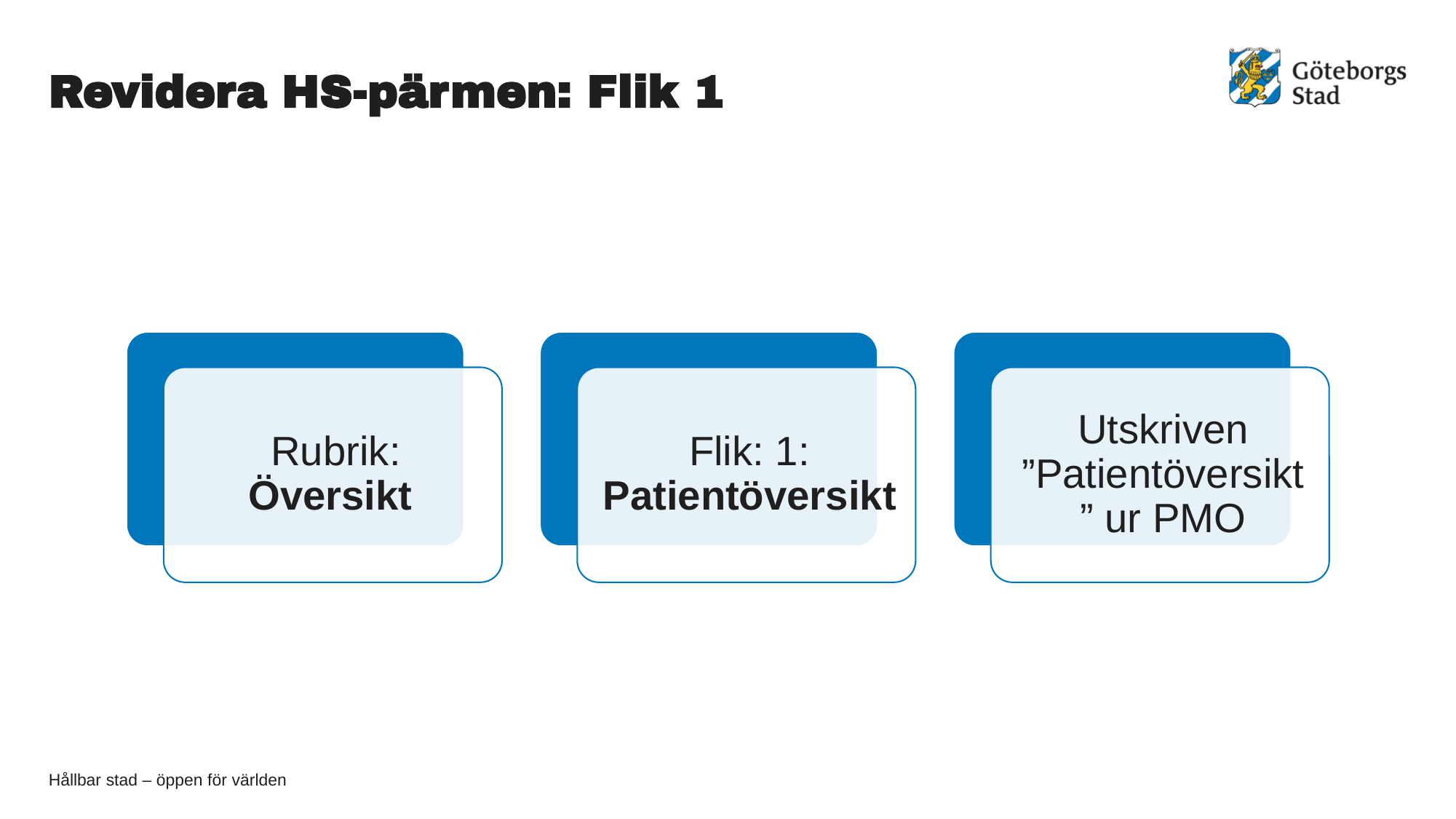

# Revidera HS-pärmen: Flik 1
Rubrik: Översikt
Flik: 1: Patientöversikt
Utskriven ”Patientöversikt” ur PMO